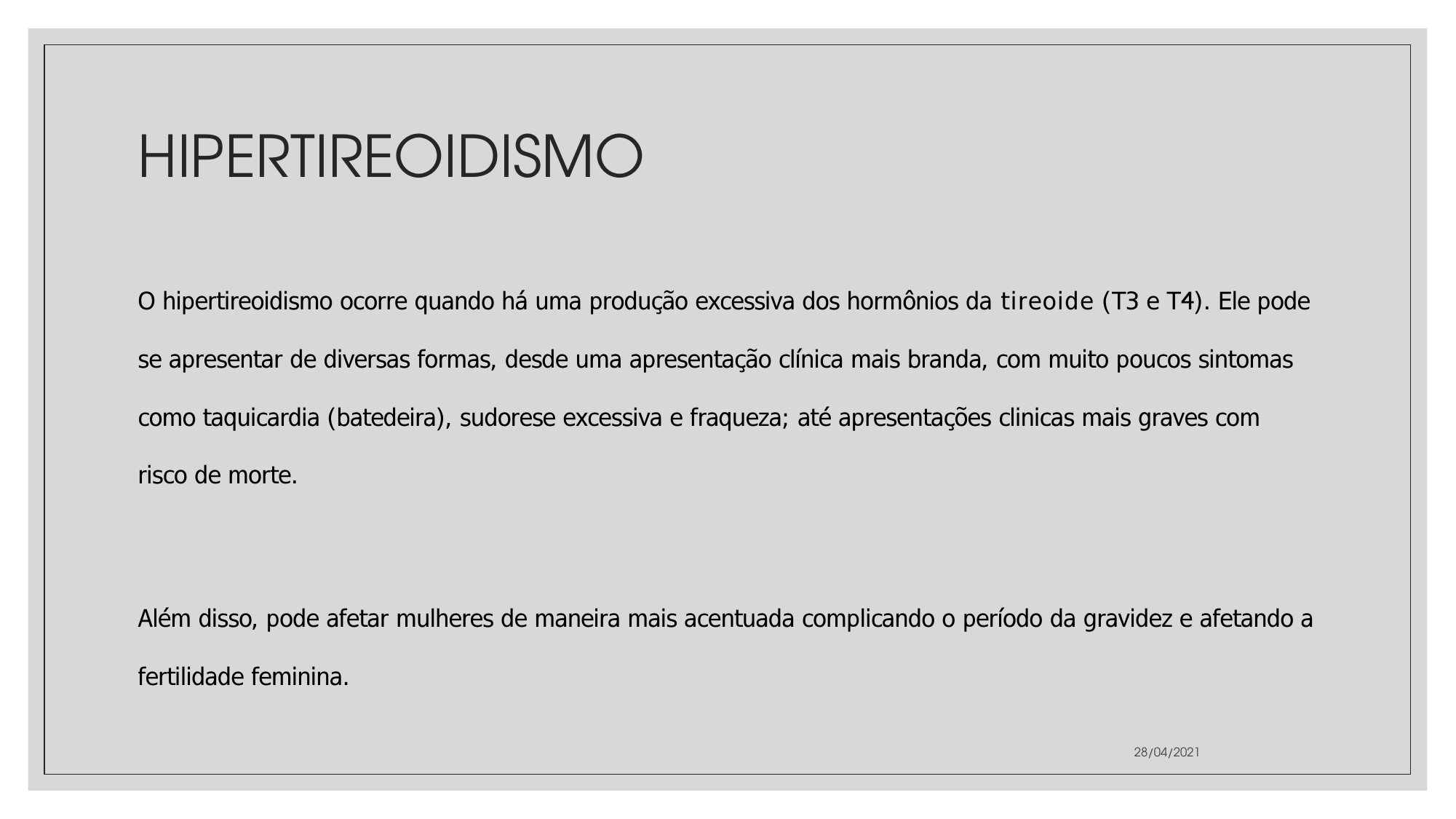

# HIPERTIREOIDISMO
O hipertireoidismo ocorre quando há uma produção excessiva dos hormônios da tireoide (T3 e T4). Ele pode se apresentar de diversas formas, desde uma apresentação clínica mais branda, com muito poucos sintomas como taquicardia (batedeira), sudorese excessiva e fraqueza; até apresentações clinicas mais graves com risco de morte.

Além disso, pode afetar mulheres de maneira mais acentuada complicando o período da gravidez e afetando a fertilidade feminina.

28/04/2021